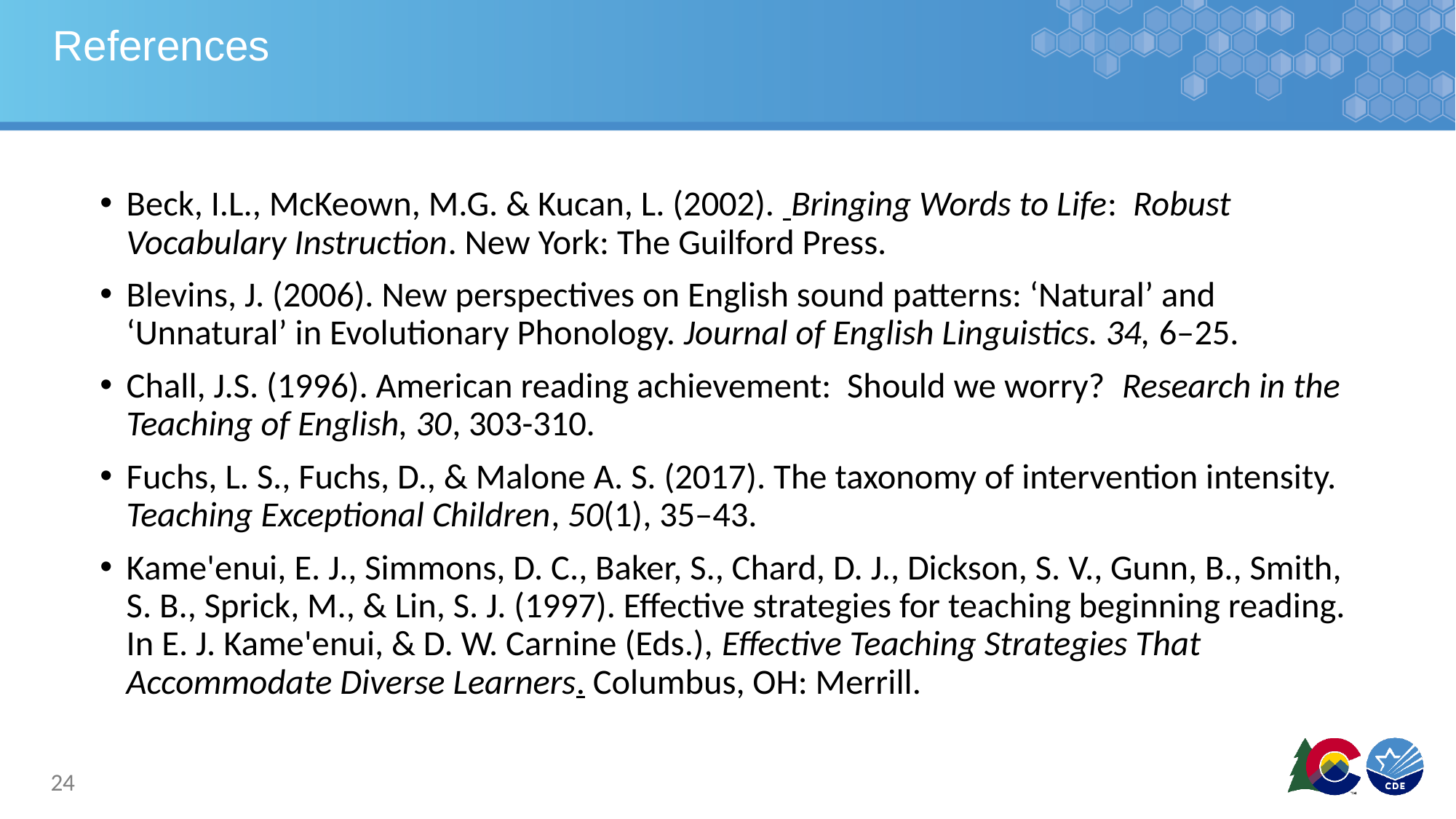

# References
Beck, I.L., McKeown, M.G. & Kucan, L. (2002).  Bringing Words to Life:  Robust Vocabulary Instruction. New York: The Guilford Press.
Blevins, J. (2006). New perspectives on English sound patterns: ‘Natural’ and ‘Unnatural’ in Evolutionary Phonology. Journal of English Linguistics. 34, 6–25.
Chall, J.S. (1996). American reading achievement:  Should we worry?  Research in the Teaching of English, 30, 303-310.
Fuchs, L. S., Fuchs, D., & Malone A. S. (2017). The taxonomy of intervention intensity. Teaching Exceptional Children, 50(1), 35–43.
Kame'enui, E. J., Simmons, D. C., Baker, S., Chard, D. J., Dickson, S. V., Gunn, B., Smith, S. B., Sprick, M., & Lin, S. J. (1997). Effective strategies for teaching beginning reading. In E. J. Kame'enui, & D. W. Carnine (Eds.), Effective Teaching Strategies That Accommodate Diverse Learners. Columbus, OH: Merrill.

24